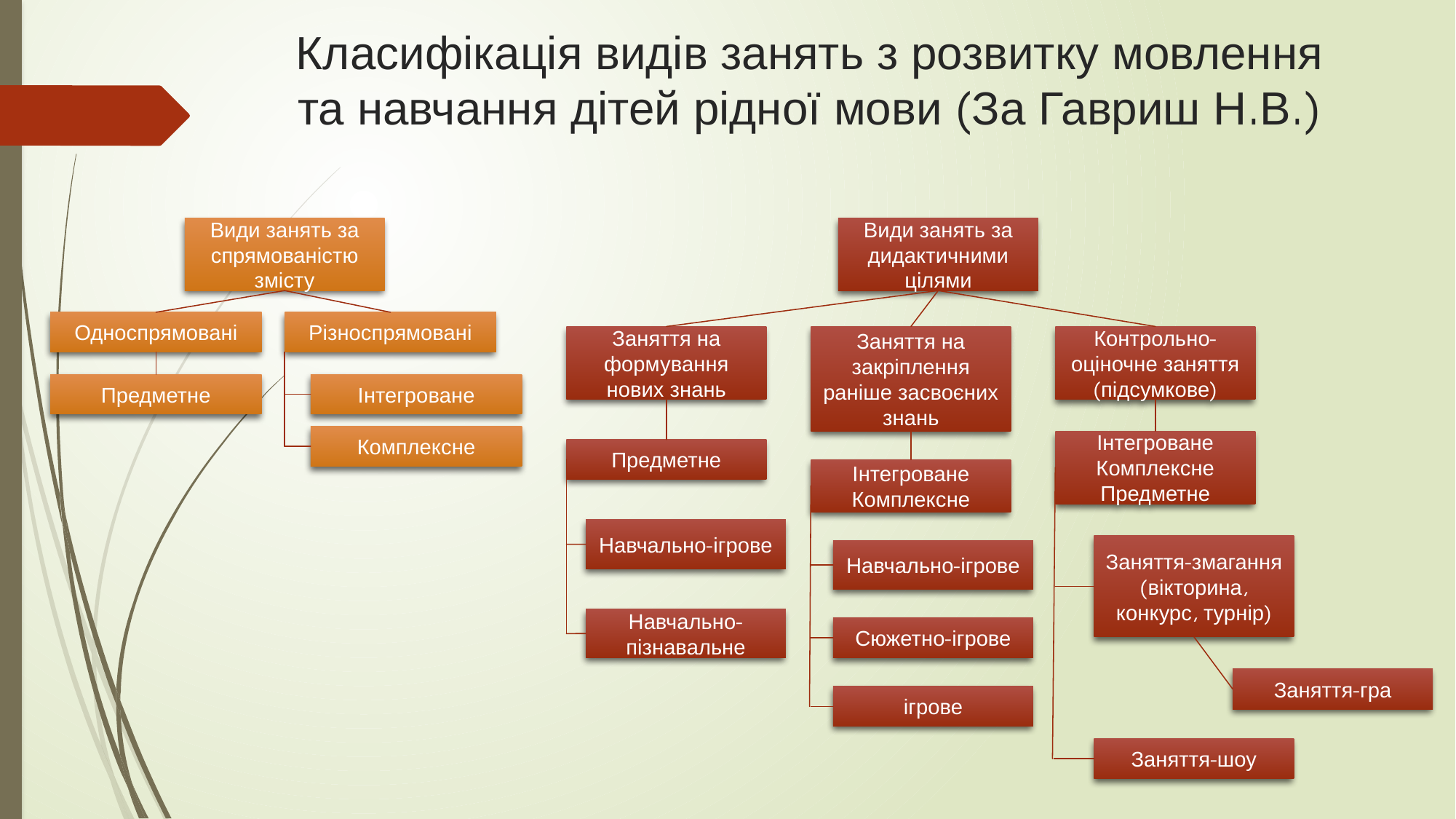

# Класифікація видів занять з розвитку мовлення та навчання дітей рідної мови (За Гавриш Н.В.)
Види занять за спрямованістю змісту
Види занять за дидактичними цілями
Односпрямовані
Різноспрямовані
Заняття на закріплення раніше засвоєних знань
Контрольно-оціночне заняття (підсумкове)
Заняття на формування нових знань
Предметне
Інтегроване
Комплексне
Інтегроване
Комплексне
Предметне
Предметне
Інтегроване
Комплексне
Навчально-ігрове
Заняття-змагання (вікторина, конкурс, турнір)
Навчально-ігрове
Навчально-пізнавальне
Сюжетно-ігрове
Заняття-гра
ігрове
Заняття-шоу